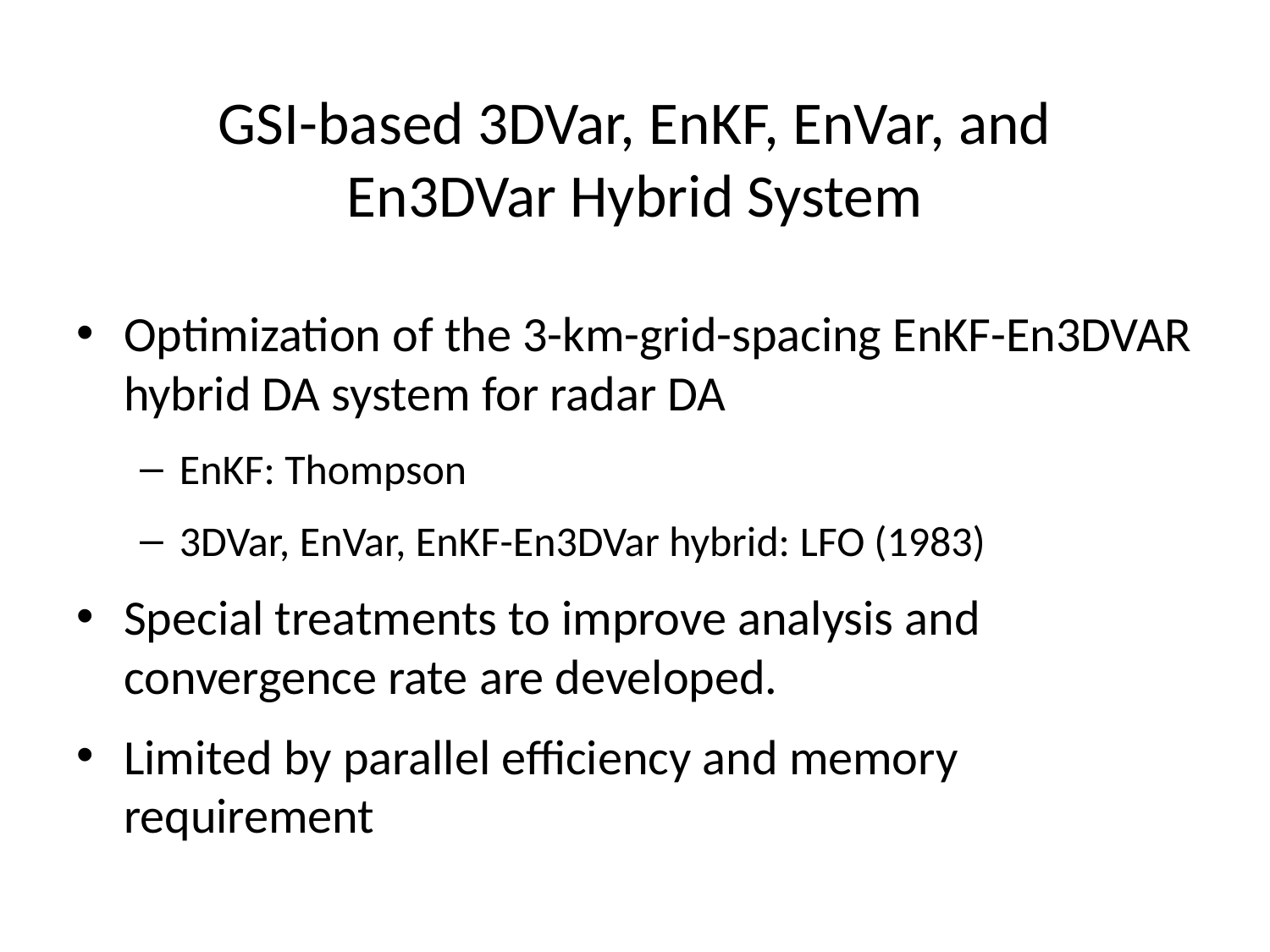

# GSI-based 3DVar, EnKF, EnVar, and En3DVar Hybrid System
Optimization of the 3-km-grid-spacing EnKF-En3DVAR hybrid DA system for radar DA
EnKF: Thompson
3DVar, EnVar, EnKF-En3DVar hybrid: LFO (1983)
Special treatments to improve analysis and convergence rate are developed.
Limited by parallel efficiency and memory requirement